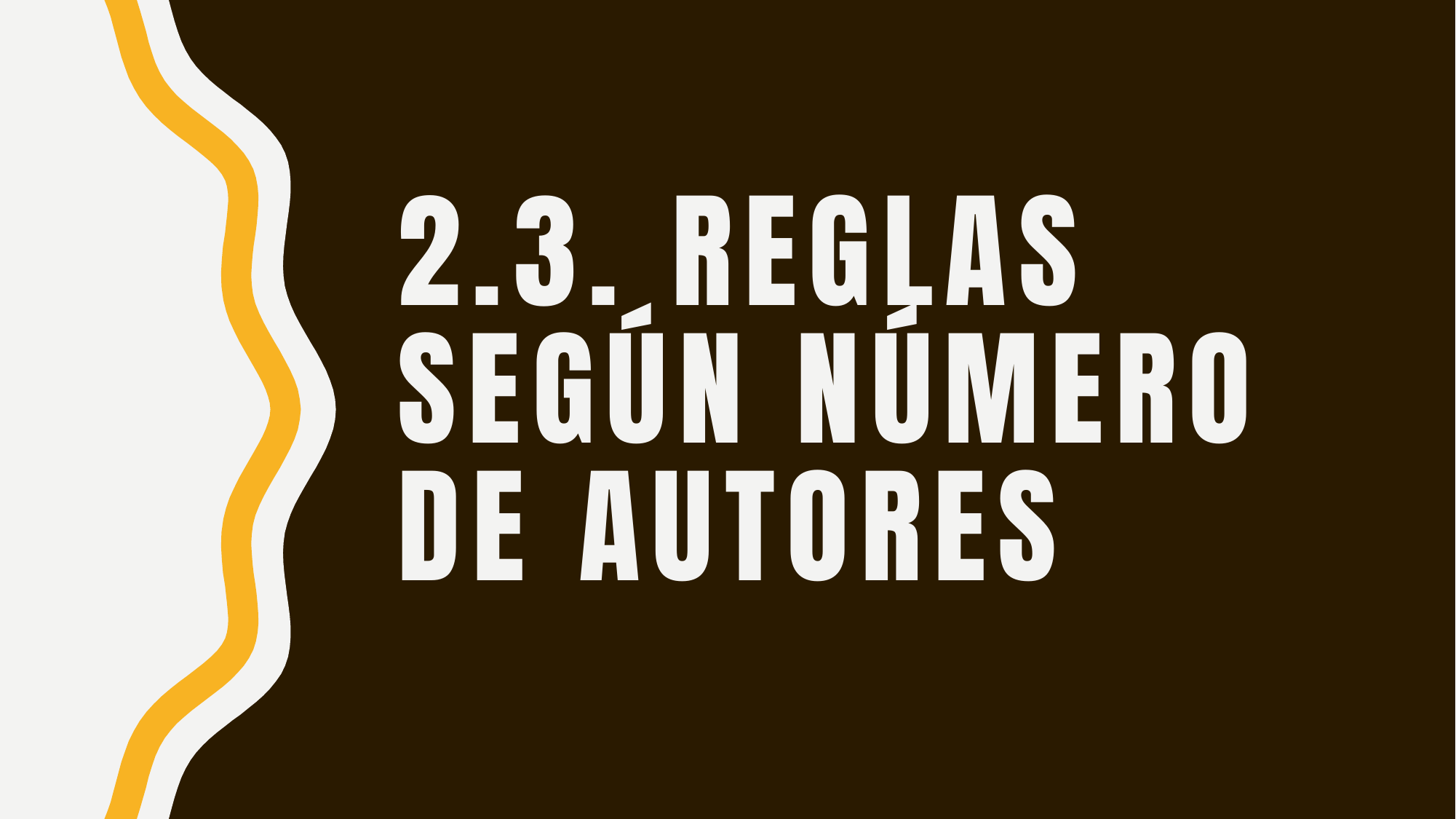

# 2.3. Reglas según número de autores